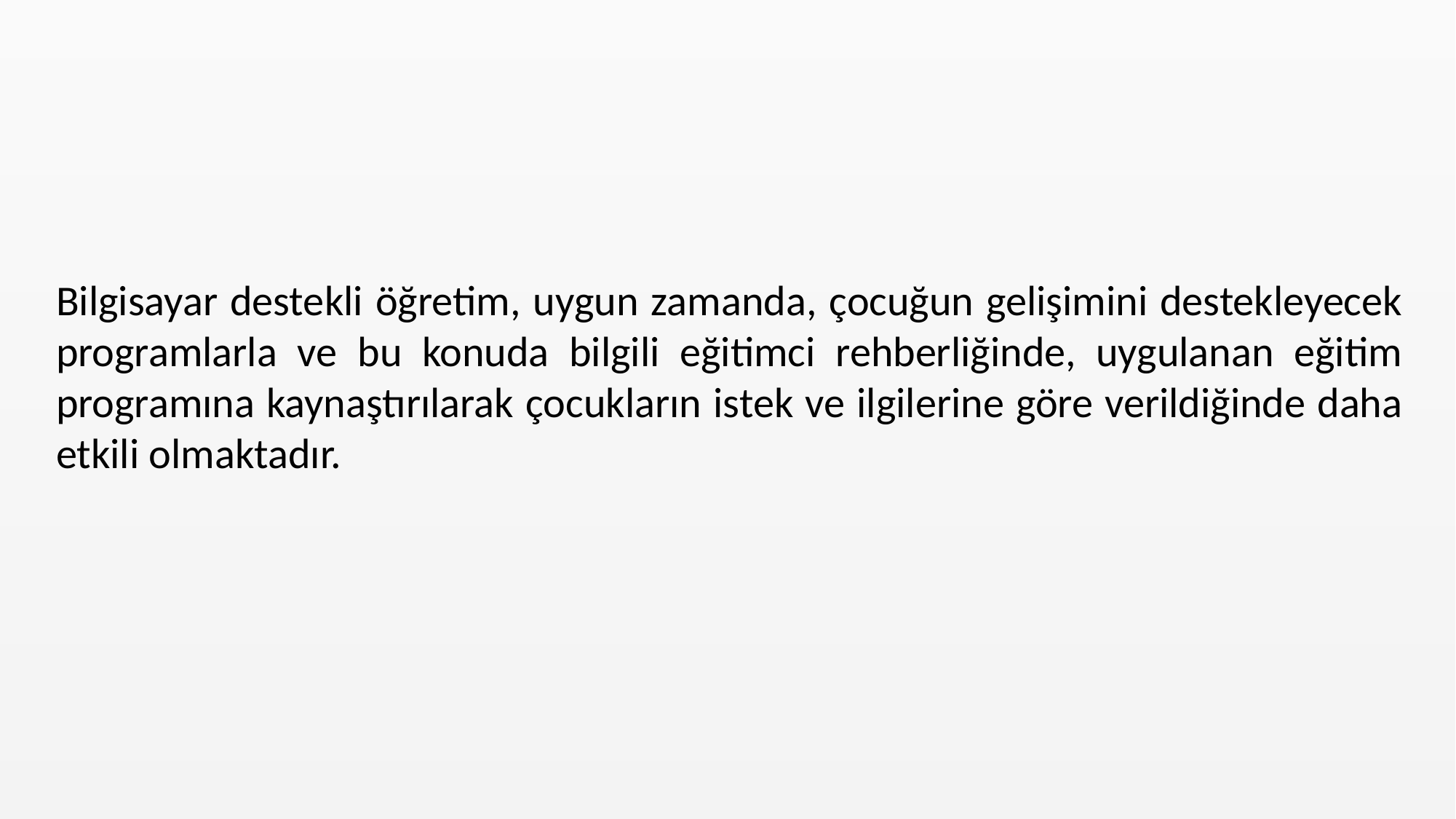

Bilgisayar destekli öğretim, uygun zamanda, çocuğun gelişimini destekleyecek programlarla ve bu konuda bilgili eğitimci rehberliğinde, uygulanan eğitim programına kaynaştırılarak çocukların istek ve ilgilerine göre verildiğinde daha etkili olmaktadır.